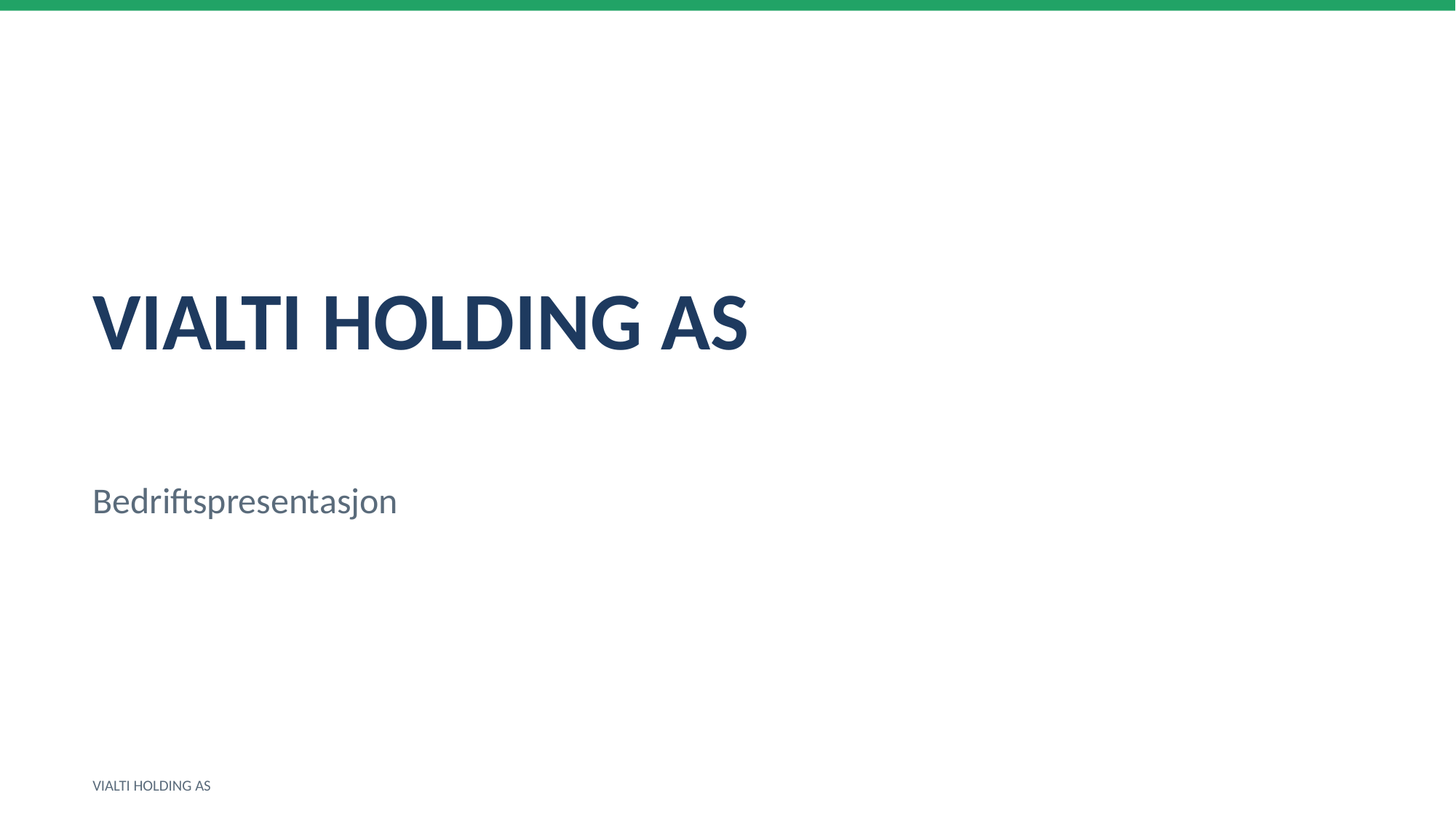

VIALTI HOLDING AS
Bedriftspresentasjon
VIALTI HOLDING AS